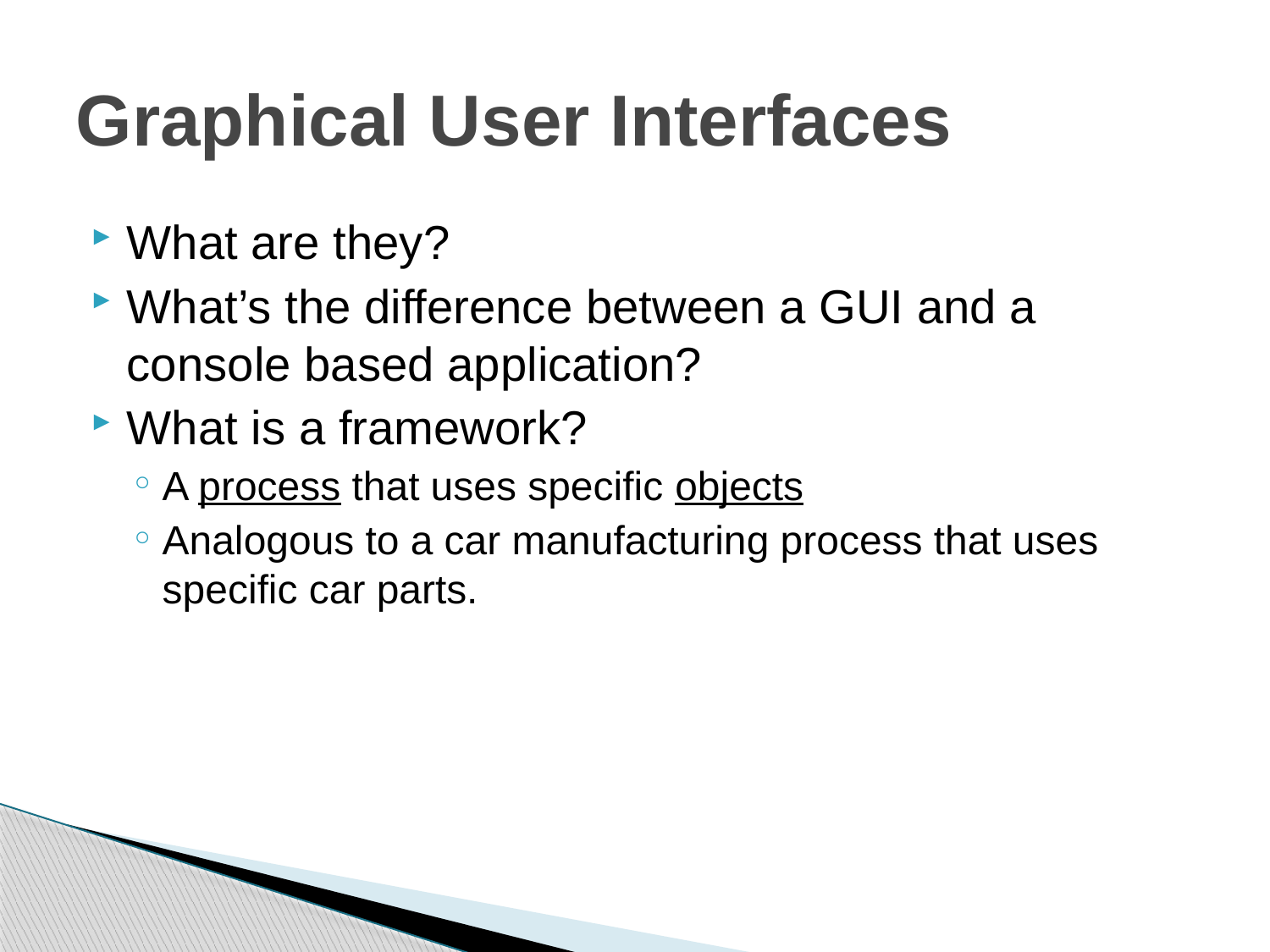

# Graphical User Interfaces
What are they?
What’s the difference between a GUI and a console based application?
What is a framework?
A process that uses specific objects
Analogous to a car manufacturing process that uses specific car parts.